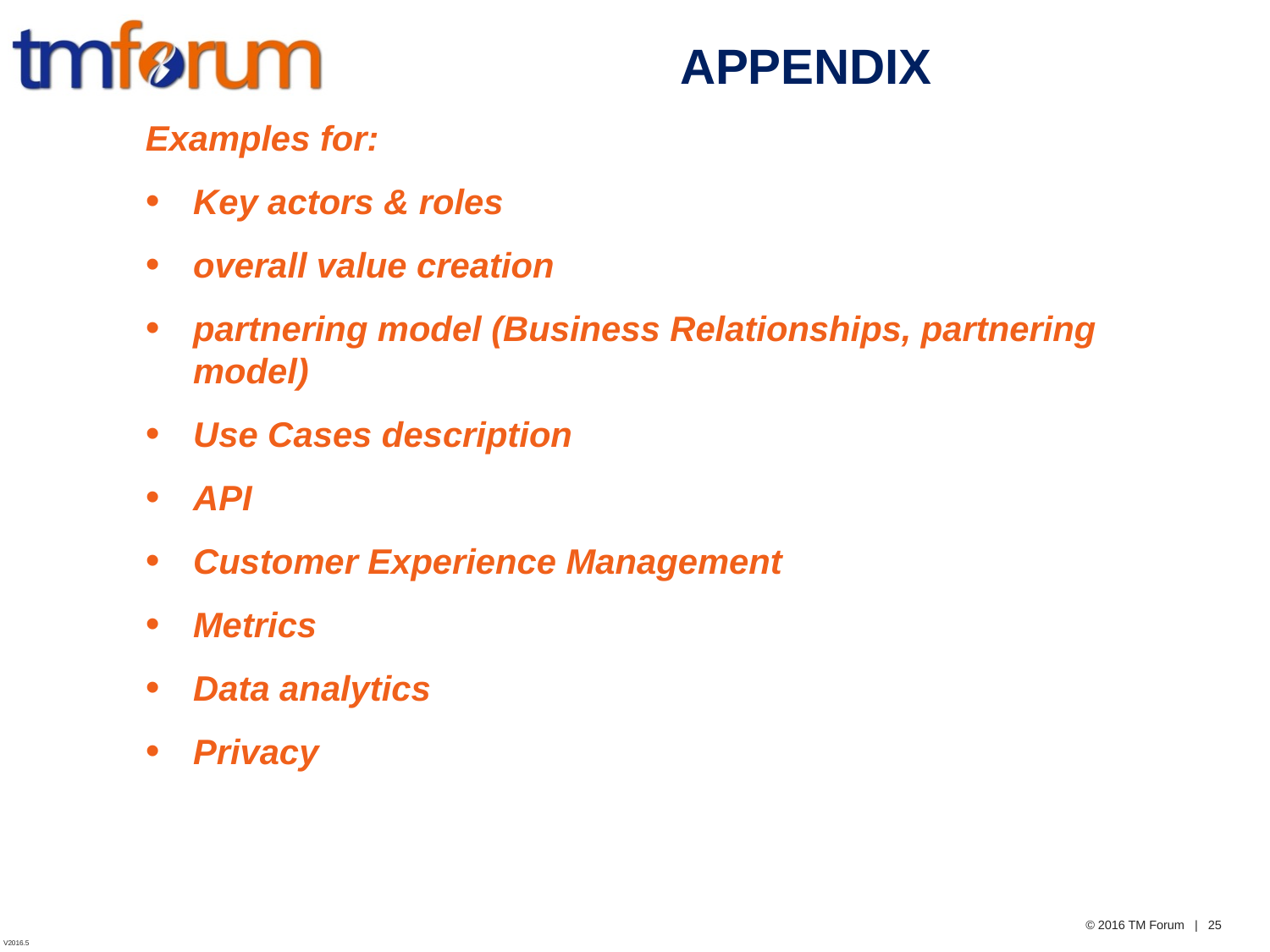

# APPENDIX
Examples for:
Key actors & roles
overall value creation
partnering model (Business Relationships, partnering model)
Use Cases description
API
Customer Experience Management
Metrics
Data analytics
Privacy